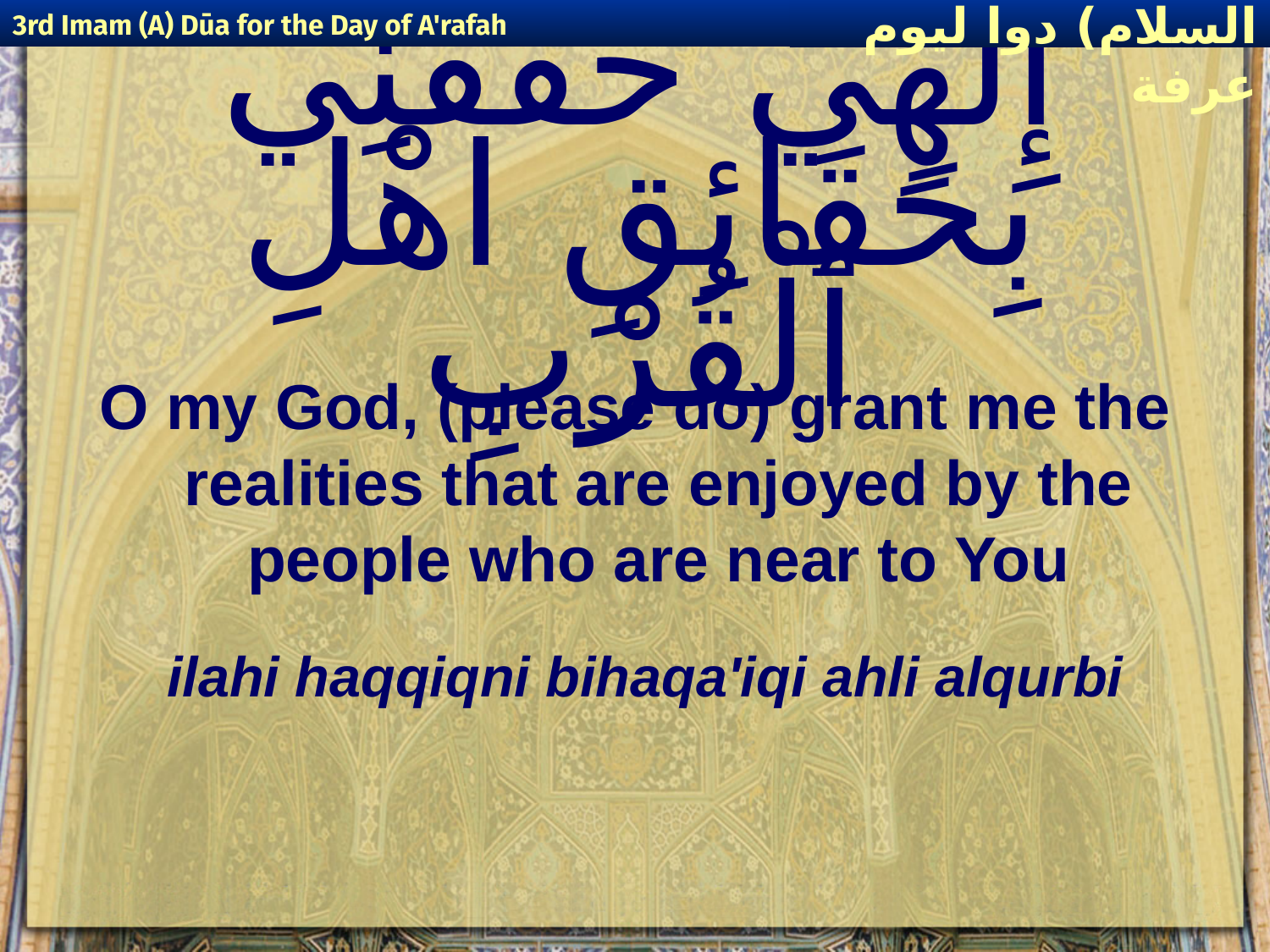

3rd Imam (A) Dūa for the Day of A'rafah
إمام حسين(عليه السلام) دوا ليوم عرفة
# إِلٰهِي حَقِّقْنِي بِحَقَائِقِ اهْلِ ٱلْقُرْبِ
O my God, (please do) grant me the realities that are enjoyed by the people who are near to You
ilahi haqqiqni bihaqa'iqi ahli alqurbi